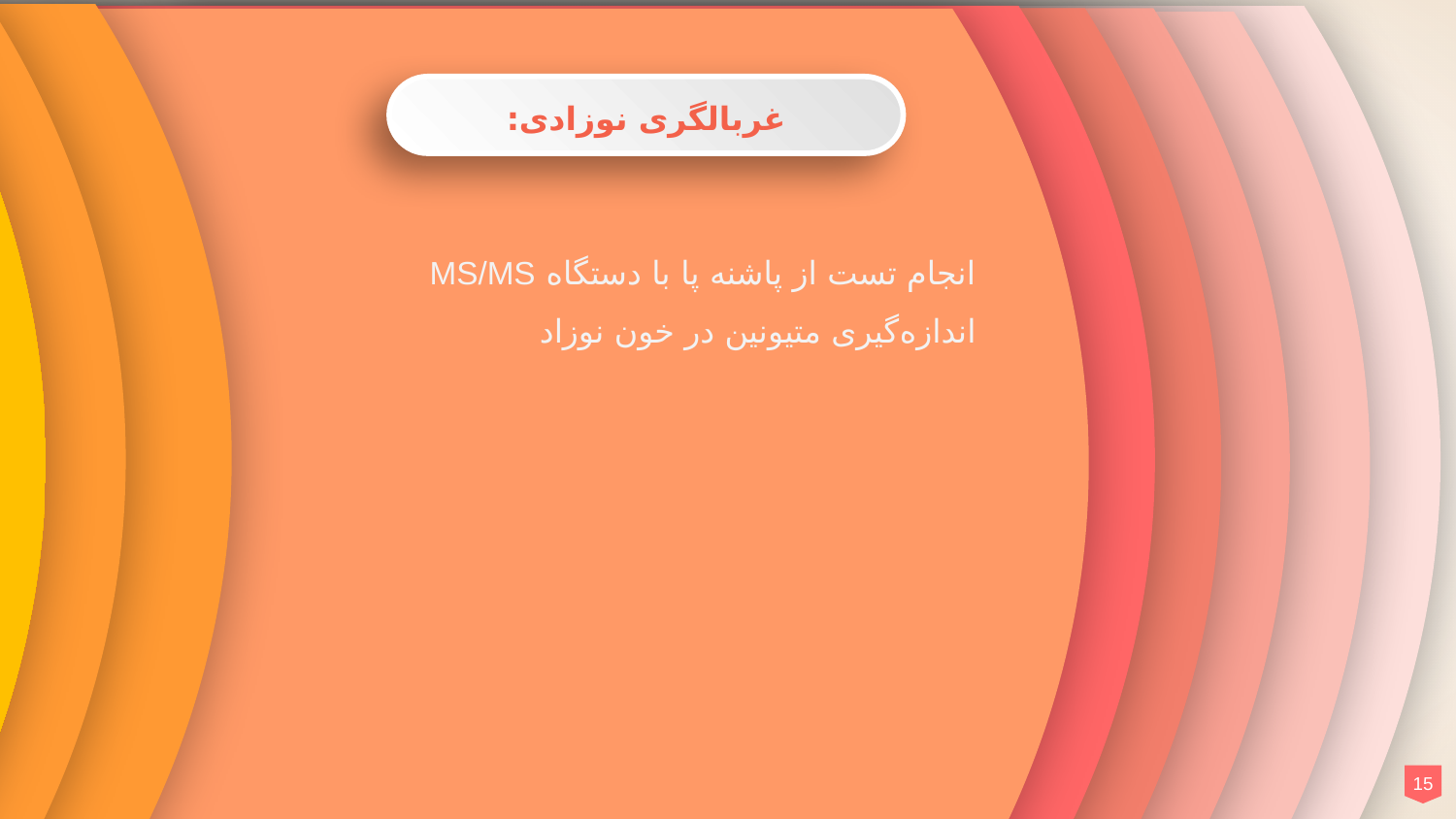

غربالگری نوزادی:

انجام تست از پاشنه پا با دستگاه MS/MS
اندازه‌گیری متیونین در خون نوزاد

15